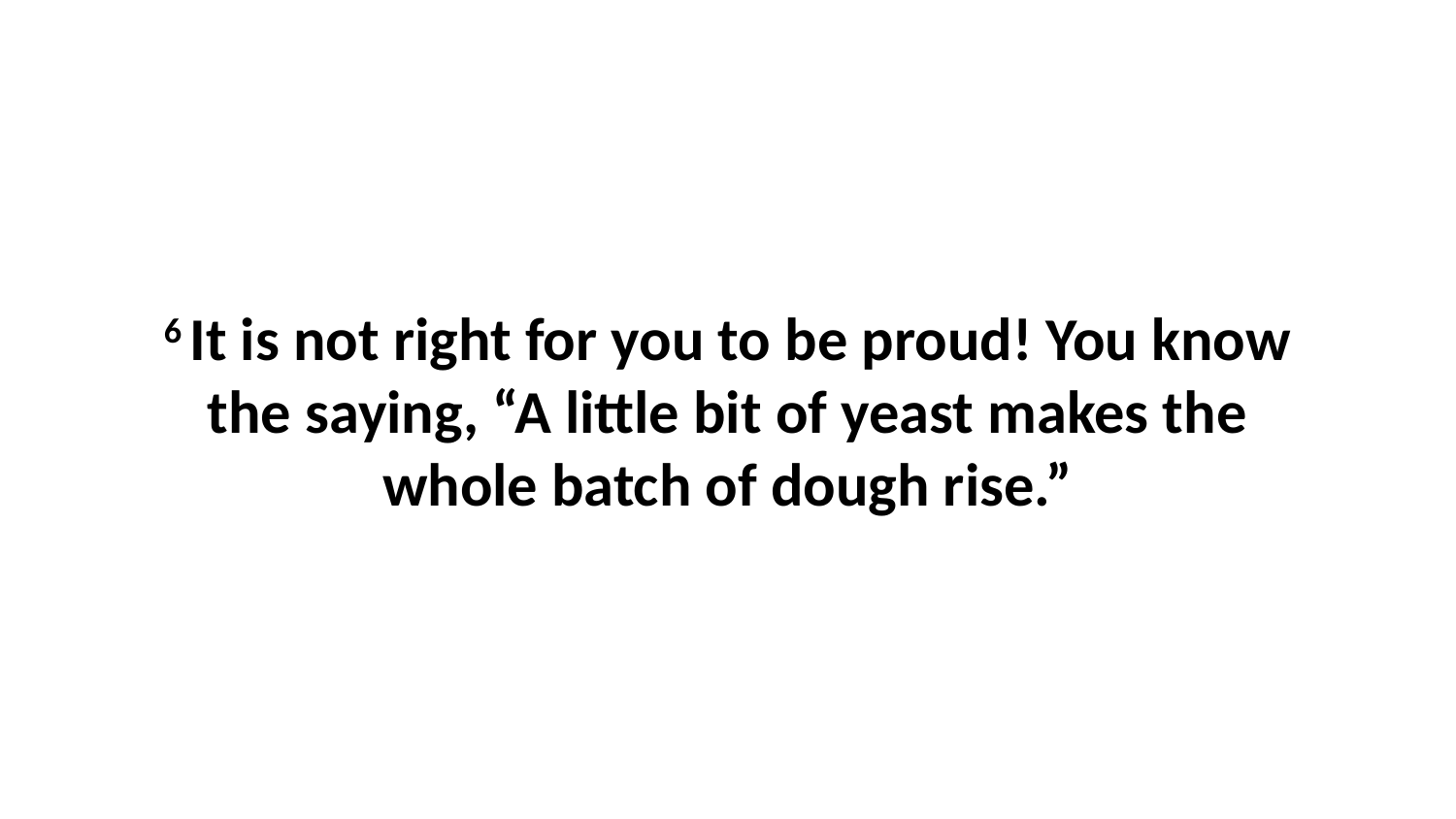

6 It is not right for you to be proud! You know the saying, “A little bit of yeast makes the whole batch of dough rise.”